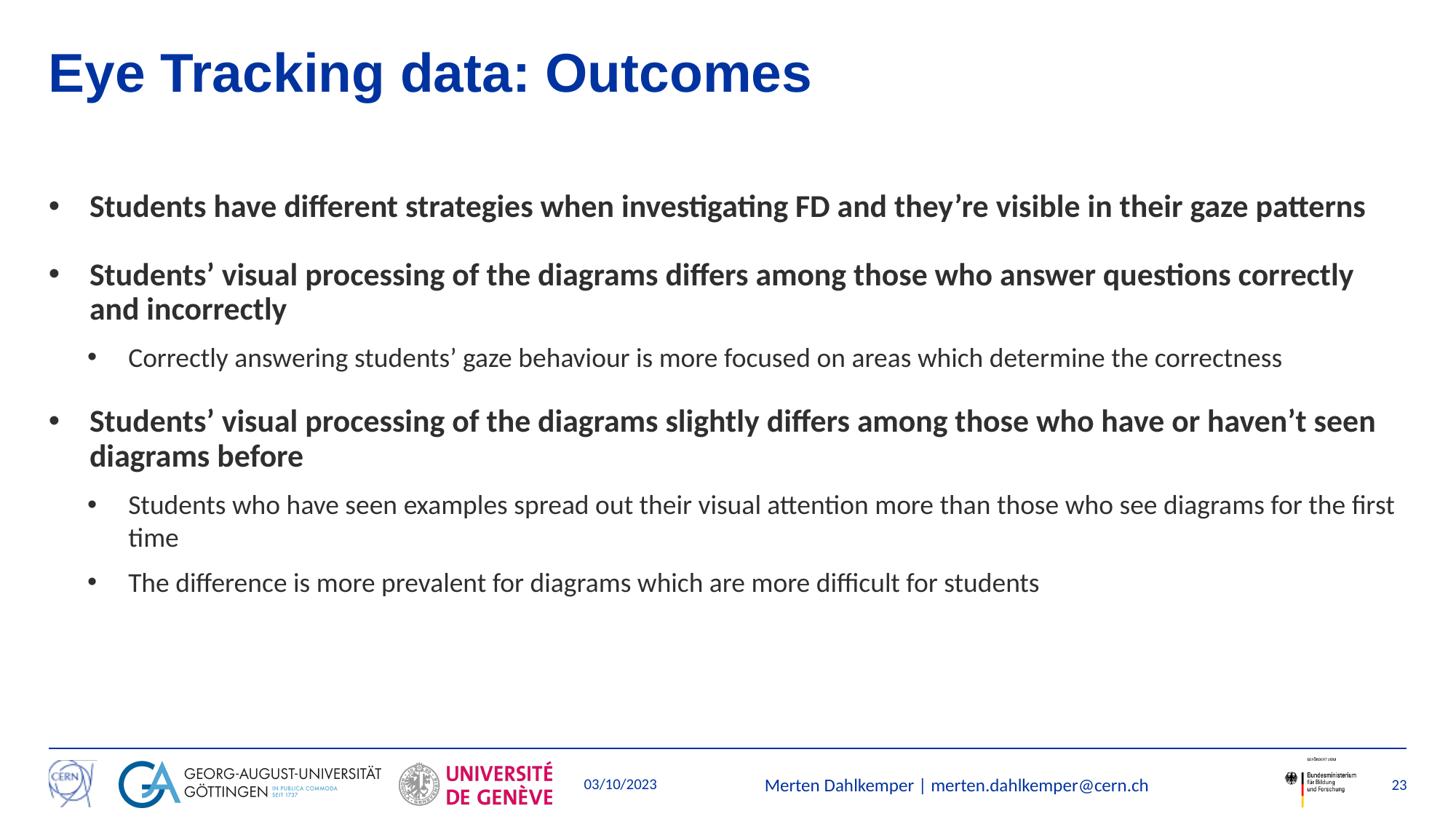

# Eye Tracking data: Outcomes
Students have different strategies when investigating FD and they’re visible in their gaze patterns
Students’ visual processing of the diagrams differs among those who answer questions correctly and incorrectly
Correctly answering students’ gaze behaviour is more focused on areas which determine the correctness
Students’ visual processing of the diagrams slightly differs among those who have or haven’t seen diagrams before
Students who have seen examples spread out their visual attention more than those who see diagrams for the first time
The difference is more prevalent for diagrams which are more difficult for students

03/10/2023
Merten Dahlkemper | merten.dahlkemper@cern.ch
23